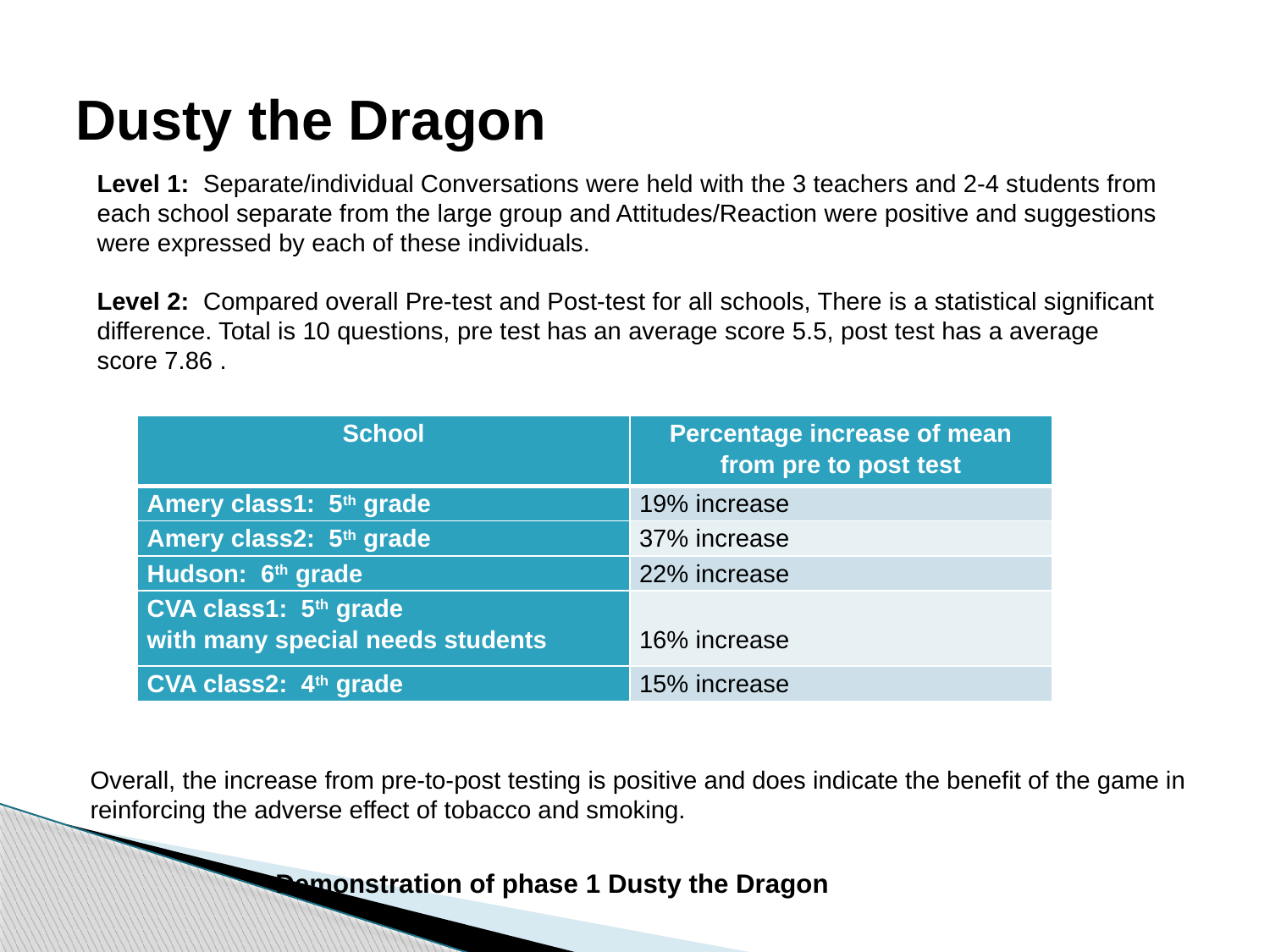

# Dusty the Dragon

Overall, the increase from pre-to-post testing is positive and does indicate the benefit of the game in reinforcing the adverse effect of tobacco and smoking.

                         Demonstration of phase 1 Dusty the Dragon

Level 1:  Separate/individual Conversations were held with the 3 teachers and 2-4 students from each school separate from the large group and Attitudes/Reaction were positive and suggestions were expressed by each of these individuals.

Level 2:  Compared overall Pre-test and Post-test for all schools, There is a statistical significant difference. Total is 10 questions, pre test has an average score 5.5, post test has a average score 7.86 .

| School | Percentage increase of mean from pre to post test |
| --- | --- |
| Amery class1: 5th grade | 19% increase |
| Amery class2: 5th grade | 37% increase |
| Hudson: 6th grade | 22% increase |
| CVA class1: 5th grade with many special needs students | 16% increase |
| CVA class2: 4th grade | 15% increase |